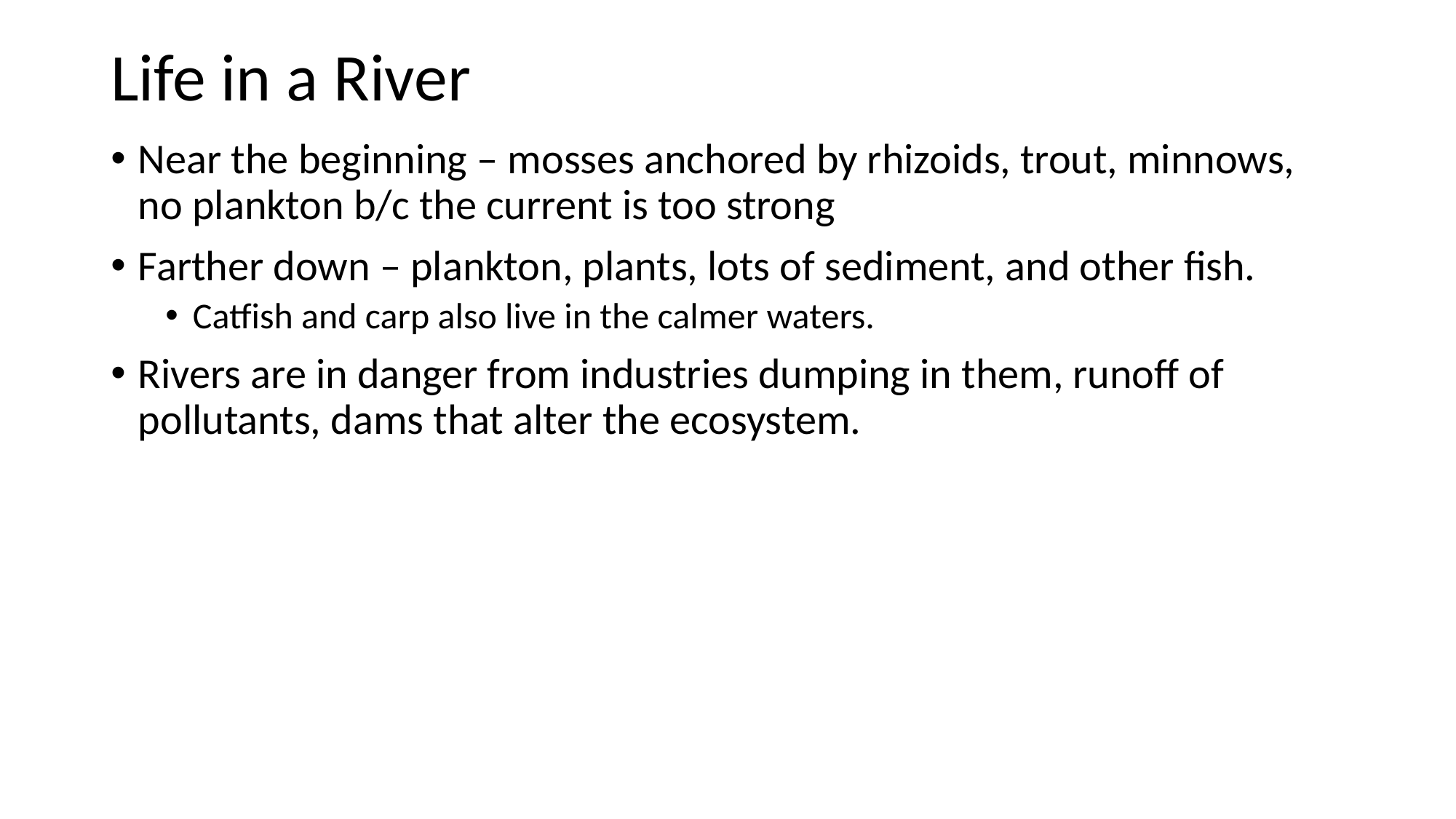

# Life in a River
Near the beginning – mosses anchored by rhizoids, trout, minnows, no plankton b/c the current is too strong
Farther down – plankton, plants, lots of sediment, and other fish.
Catfish and carp also live in the calmer waters.
Rivers are in danger from industries dumping in them, runoff of pollutants, dams that alter the ecosystem.